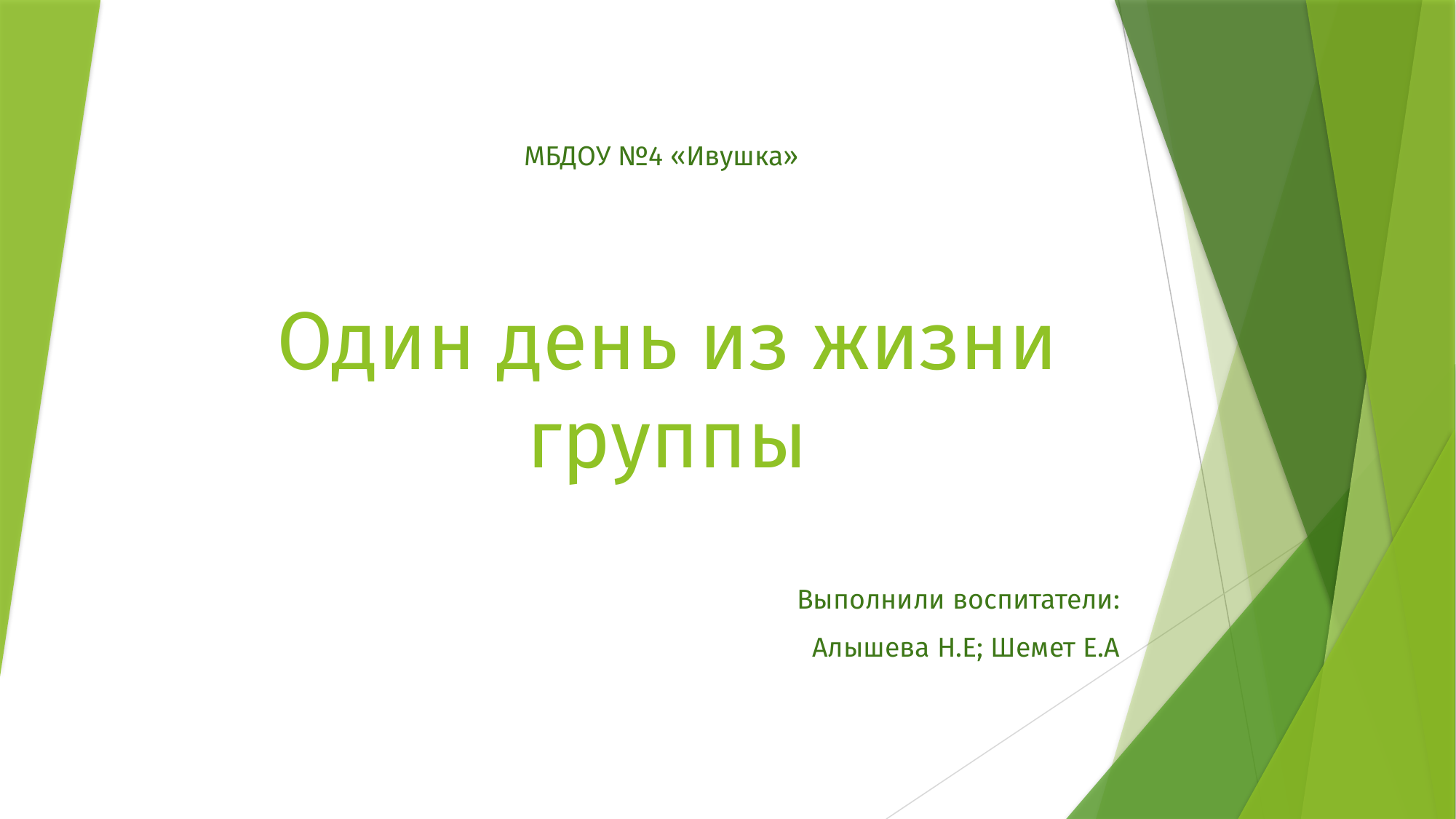

МБДОУ №4 «Ивушка»
# Один день из жизни группы
Выполнили воспитатели:
Алышева Н.Е; Шемет Е.А